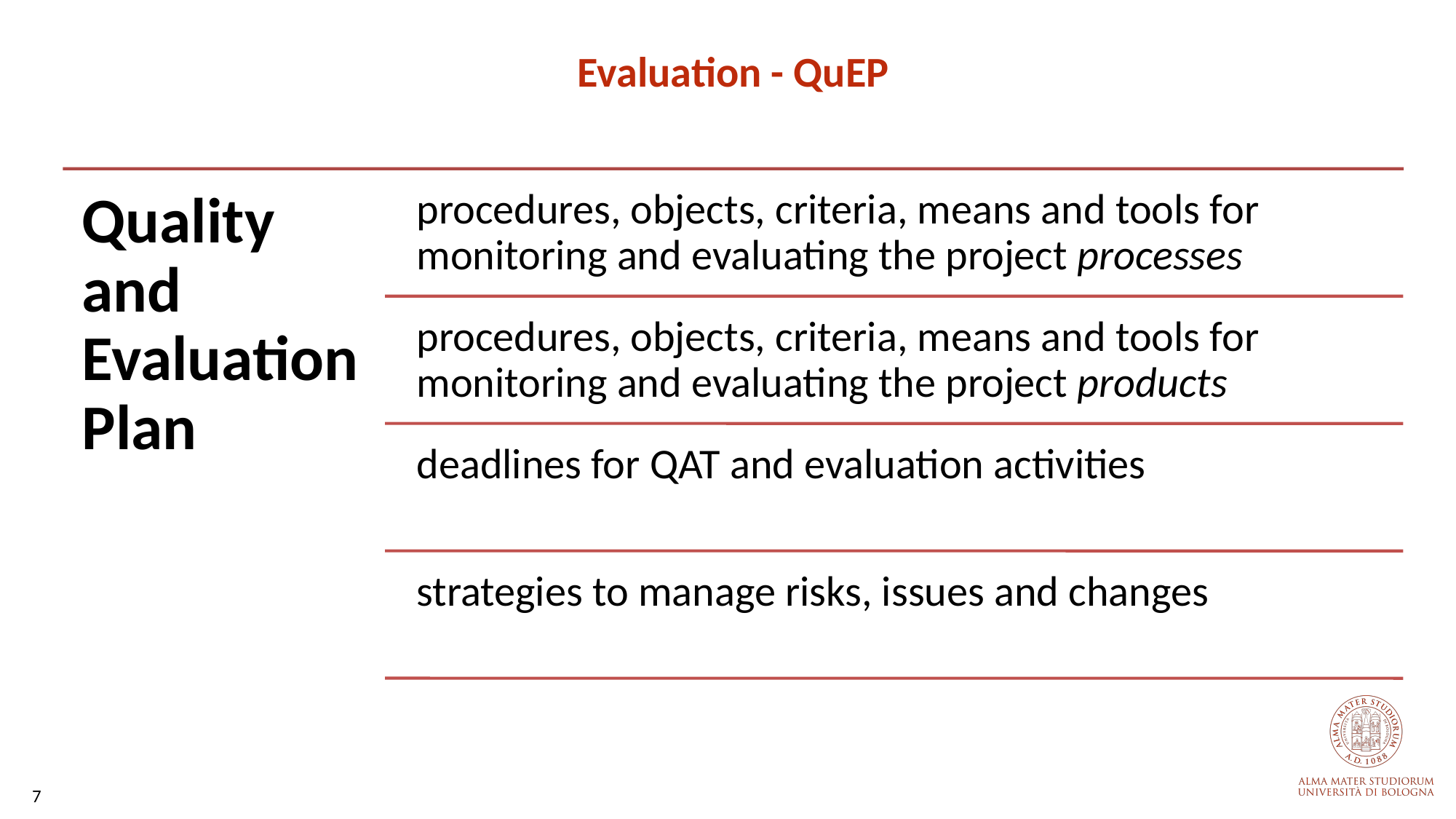

Evaluation - QuEP
Quality and Evaluation Plan
procedures, objects, criteria, means and tools for monitoring and evaluating the project processes
procedures, objects, criteria, means and tools for monitoring and evaluating the project products
deadlines for QAT and evaluation activities
strategies to manage risks, issues and changes